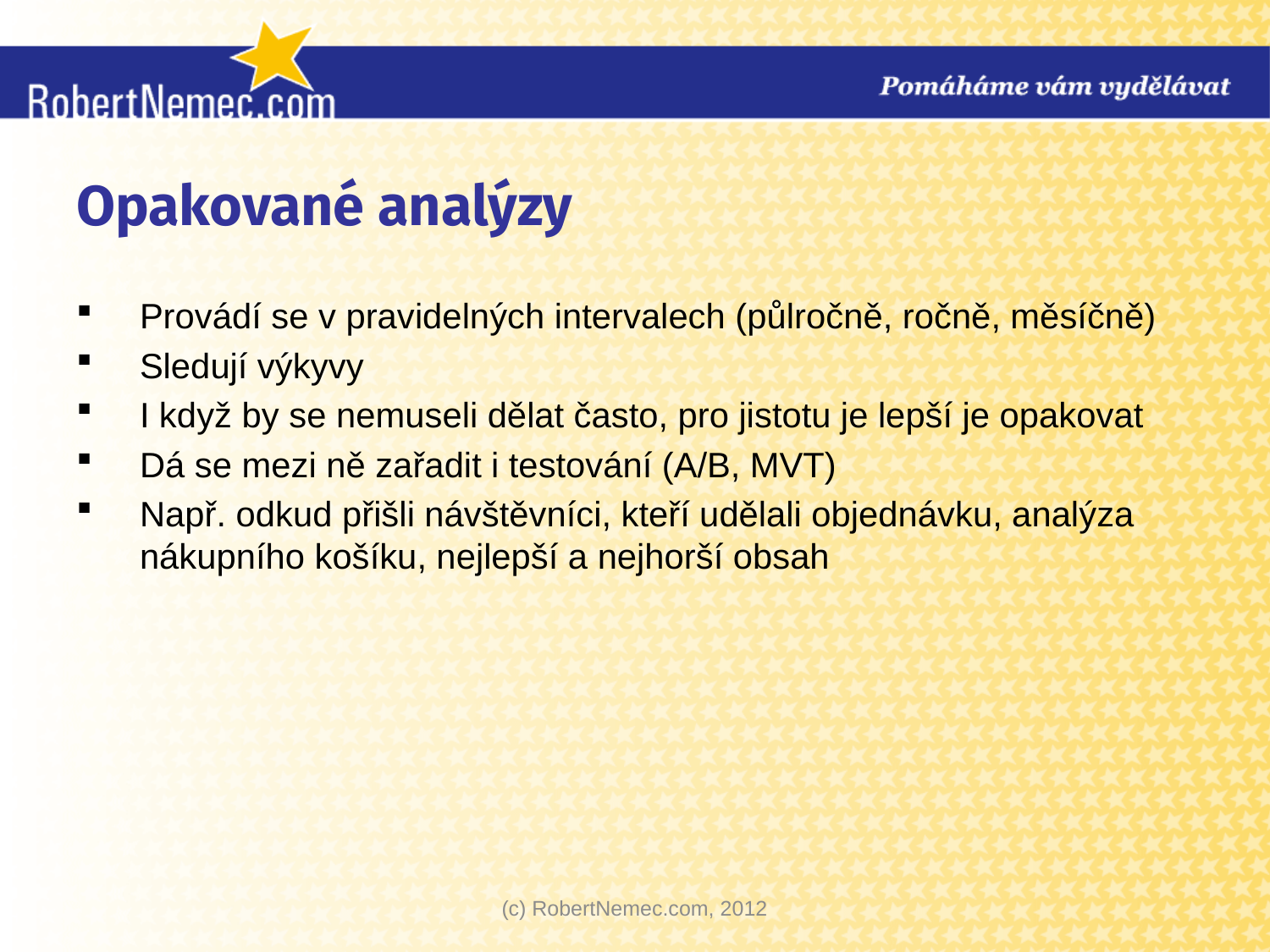

# Opakované analýzy
Provádí se v pravidelných intervalech (půlročně, ročně, měsíčně)
Sledují výkyvy
I když by se nemuseli dělat často, pro jistotu je lepší je opakovat
Dá se mezi ně zařadit i testování (A/B, MVT)
Např. odkud přišli návštěvníci, kteří udělali objednávku, analýza nákupního košíku, nejlepší a nejhorší obsah
(c) RobertNemec.com, 2012